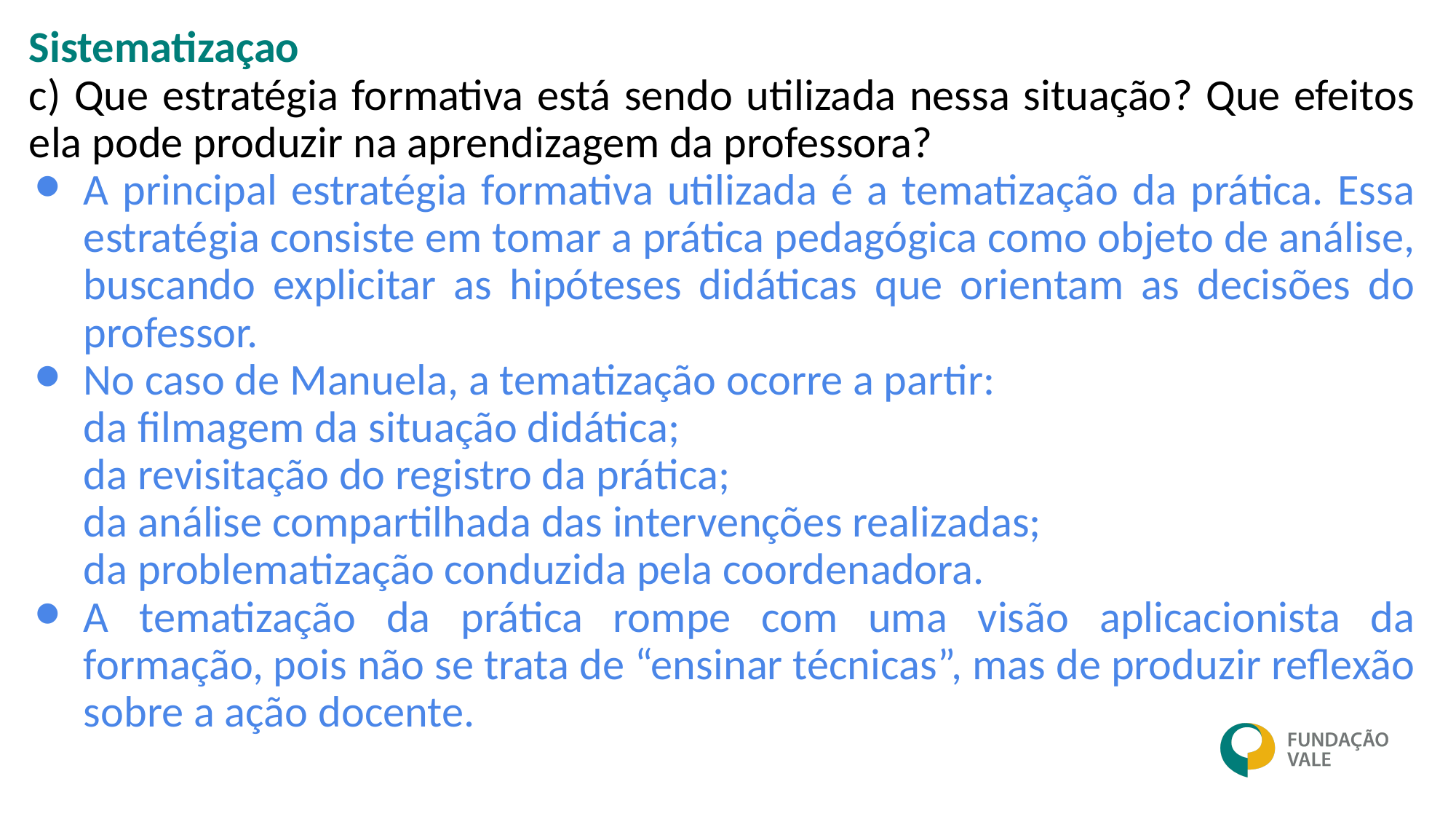

Sistematizaçao
c) Que estratégia formativa está sendo utilizada nessa situação? Que efeitos ela pode produzir na aprendizagem da professora?
A principal estratégia formativa utilizada é a tematização da prática. Essa estratégia consiste em tomar a prática pedagógica como objeto de análise, buscando explicitar as hipóteses didáticas que orientam as decisões do professor.
No caso de Manuela, a tematização ocorre a partir:
da filmagem da situação didática;
da revisitação do registro da prática;
da análise compartilhada das intervenções realizadas;
da problematização conduzida pela coordenadora.
A tematização da prática rompe com uma visão aplicacionista da formação, pois não se trata de “ensinar técnicas”, mas de produzir reflexão sobre a ação docente.